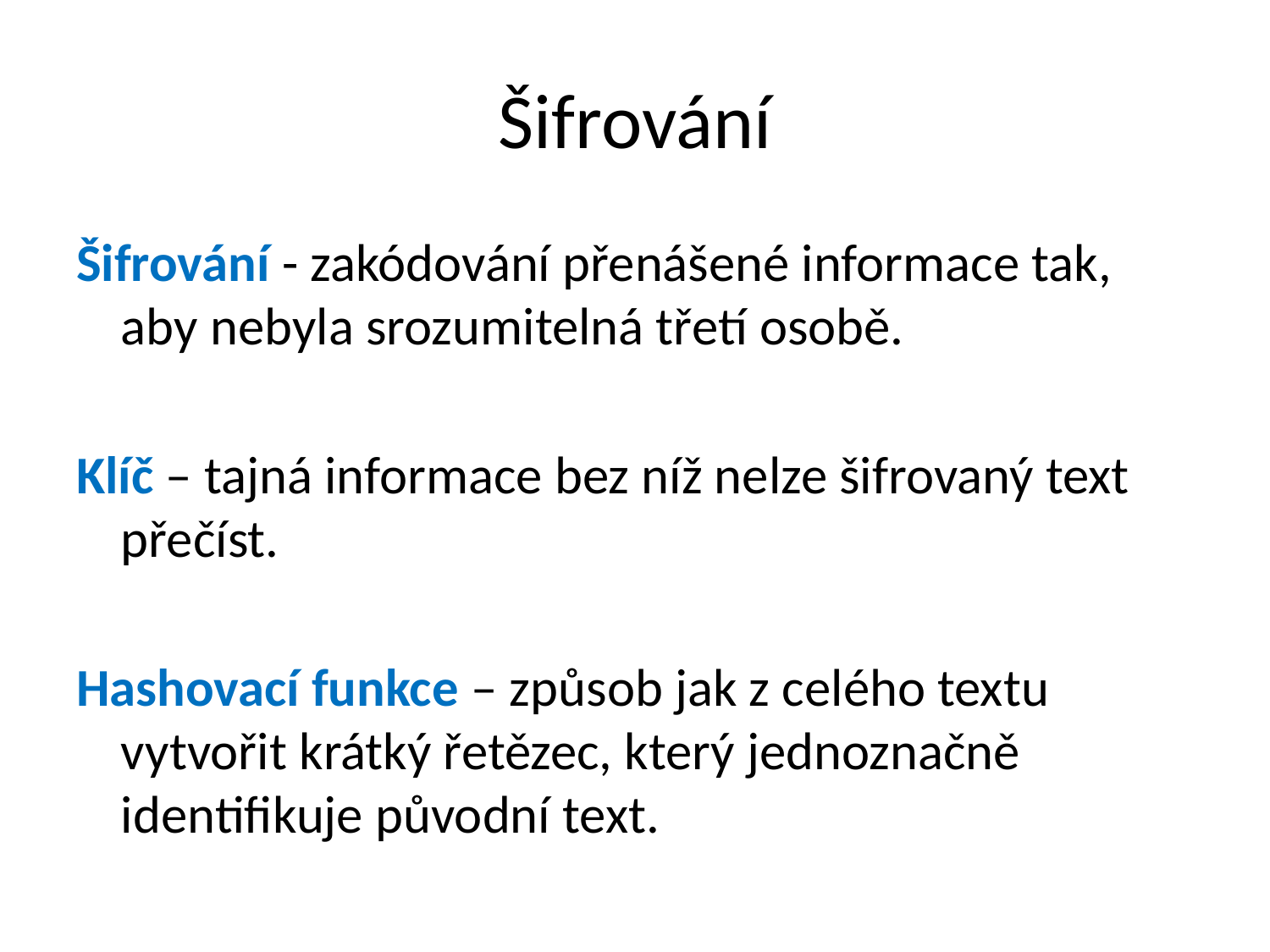

# Šifrování
Šifrování - zakódování přenášené informace tak, aby nebyla srozumitelná třetí osobě.

Klíč – tajná informace bez níž nelze šifrovaný text přečíst.

Hashovací funkce – způsob jak z celého textu vytvořit krátký řetězec, který jednoznačně identifikuje původní text.